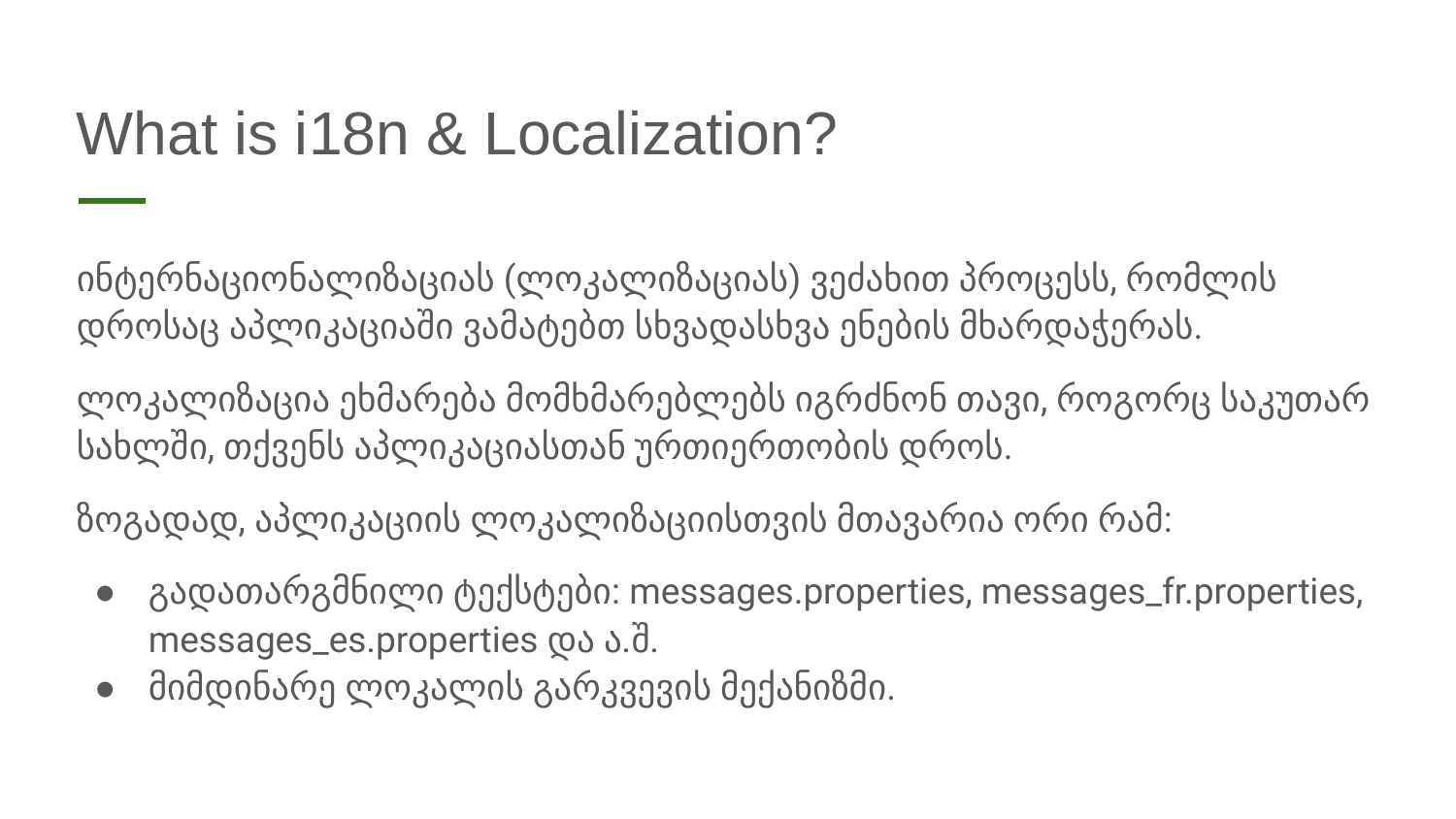

# What is i18n & Localization?
ინტერნაციონალიზაციას (ლოკალიზაციას) ვეძახით პროცესს, რომლის დროსაც აპლიკაციაში ვამატებთ სხვადასხვა ენების მხარდაჭერას.
ლოკალიზაცია ეხმარება მომხმარებლებს იგრძნონ თავი, როგორც საკუთარ სახლში, თქვენს აპლიკაციასთან ურთიერთობის დროს.
ზოგადად, აპლიკაციის ლოკალიზაციისთვის მთავარია ორი რამ:
გადათარგმნილი ტექსტები: messages.properties, messages_fr.properties, messages_es.properties და ა.შ.
მიმდინარე ლოკალის გარკვევის მექანიზმი.